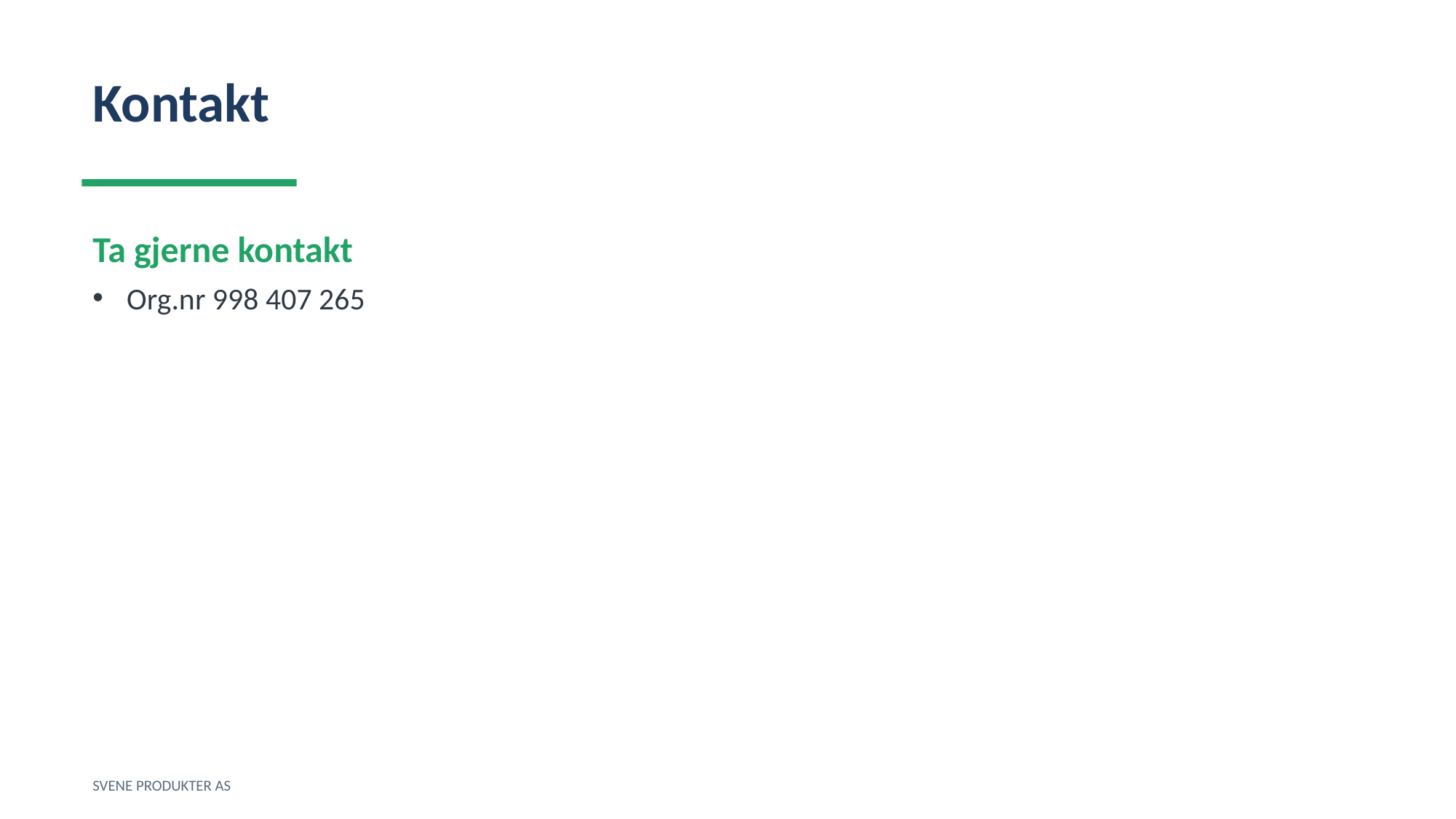

Kontakt

Ta gjerne kontakt
Org.nr 998 407 265
SVENE PRODUKTER AS